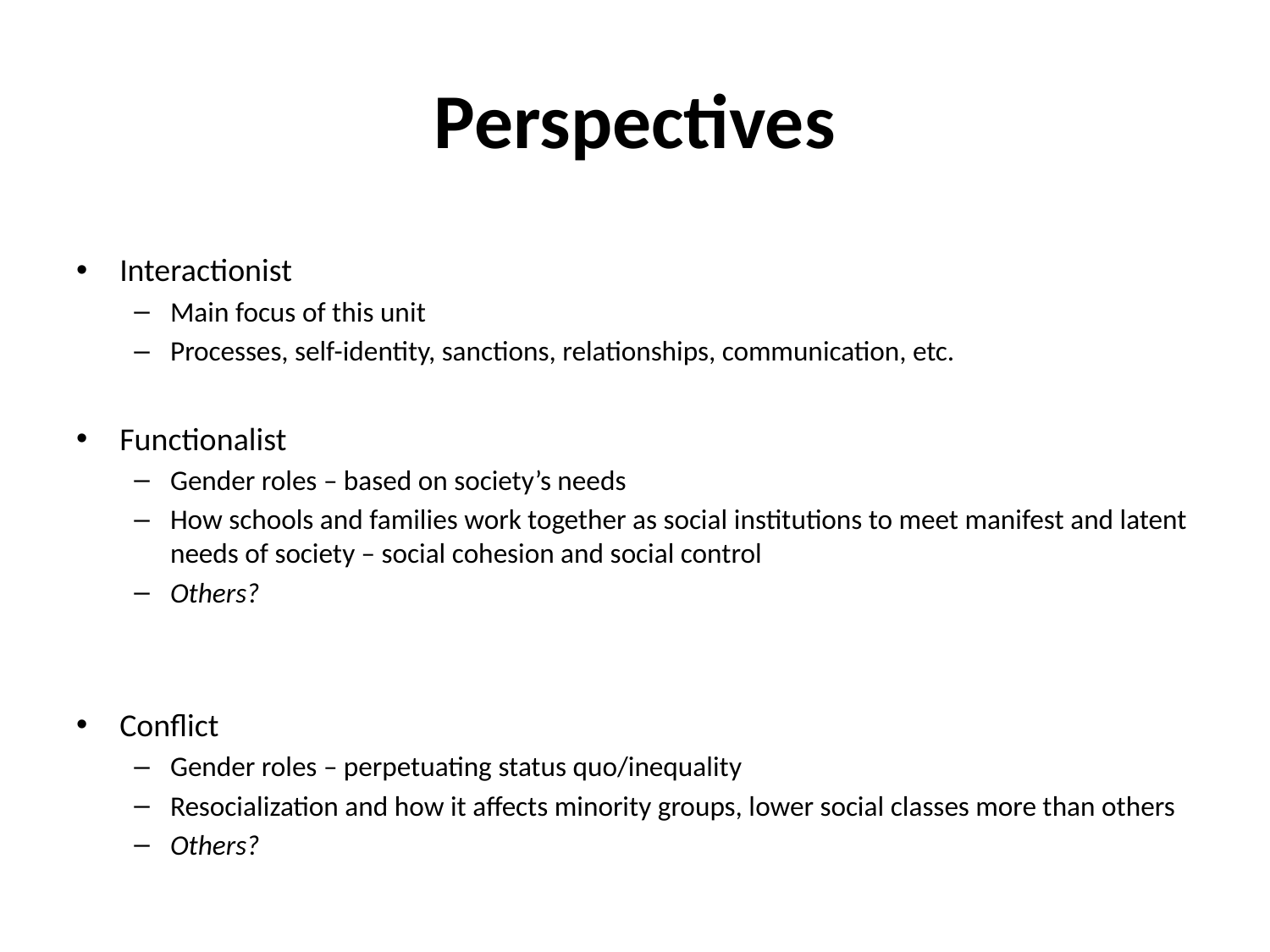

# Perspectives
Interactionist
Main focus of this unit
Processes, self-identity, sanctions, relationships, communication, etc.

Functionalist
Gender roles – based on society’s needs
How schools and families work together as social institutions to meet manifest and latent needs of society – social cohesion and social control
Others?

Conflict
Gender roles – perpetuating status quo/inequality
Resocialization and how it affects minority groups, lower social classes more than others
Others?